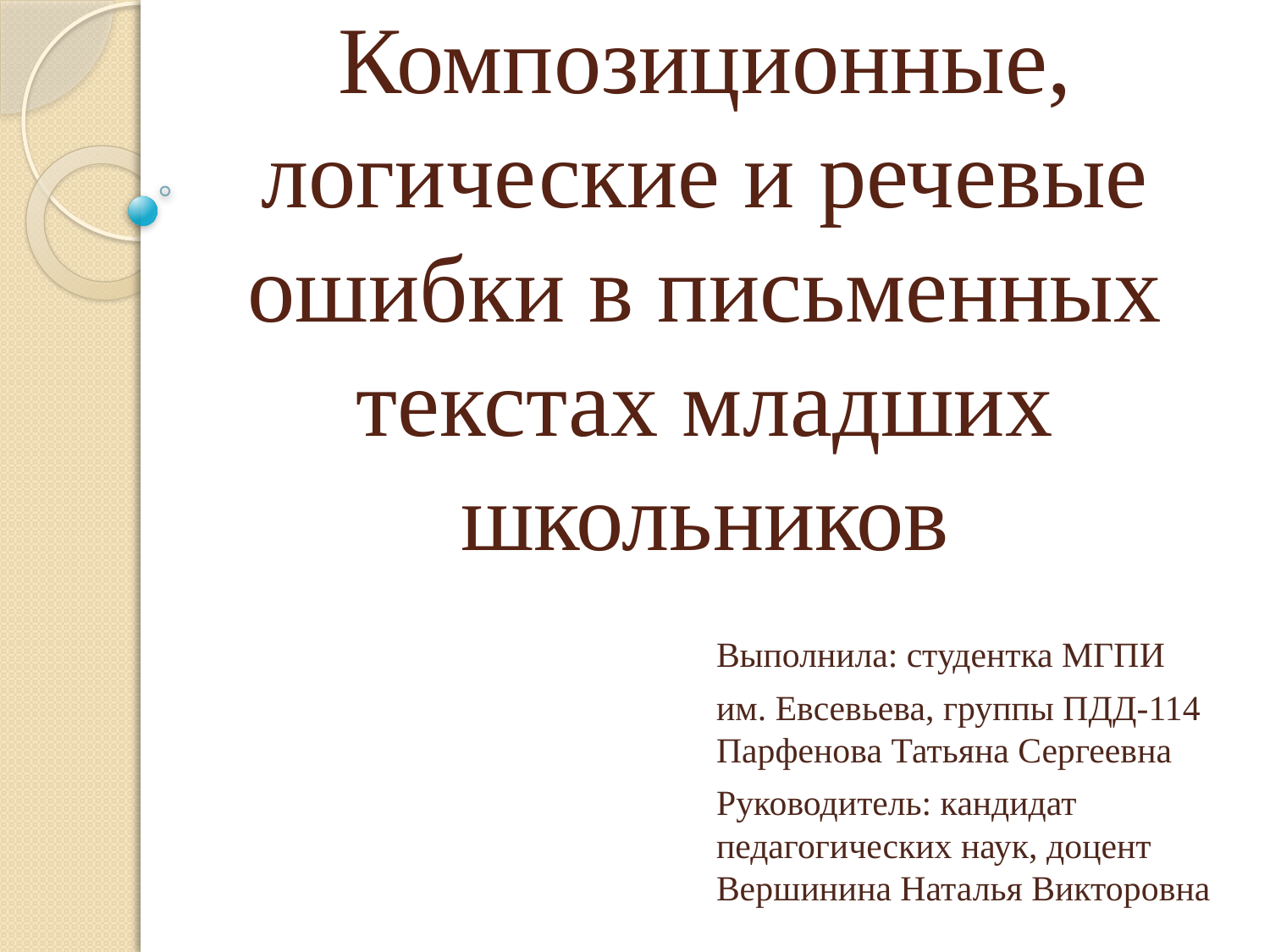

# Композиционные, логические и речевые ошибки в письменных текстах младших школьников
Выполнила: студентка МГПИ
им. Евсевьева, группы ПДД-114 Парфенова Татьяна Сергеевна
Руководитель: кандидат педагогических наук, доцент Вершинина Наталья Викторовна